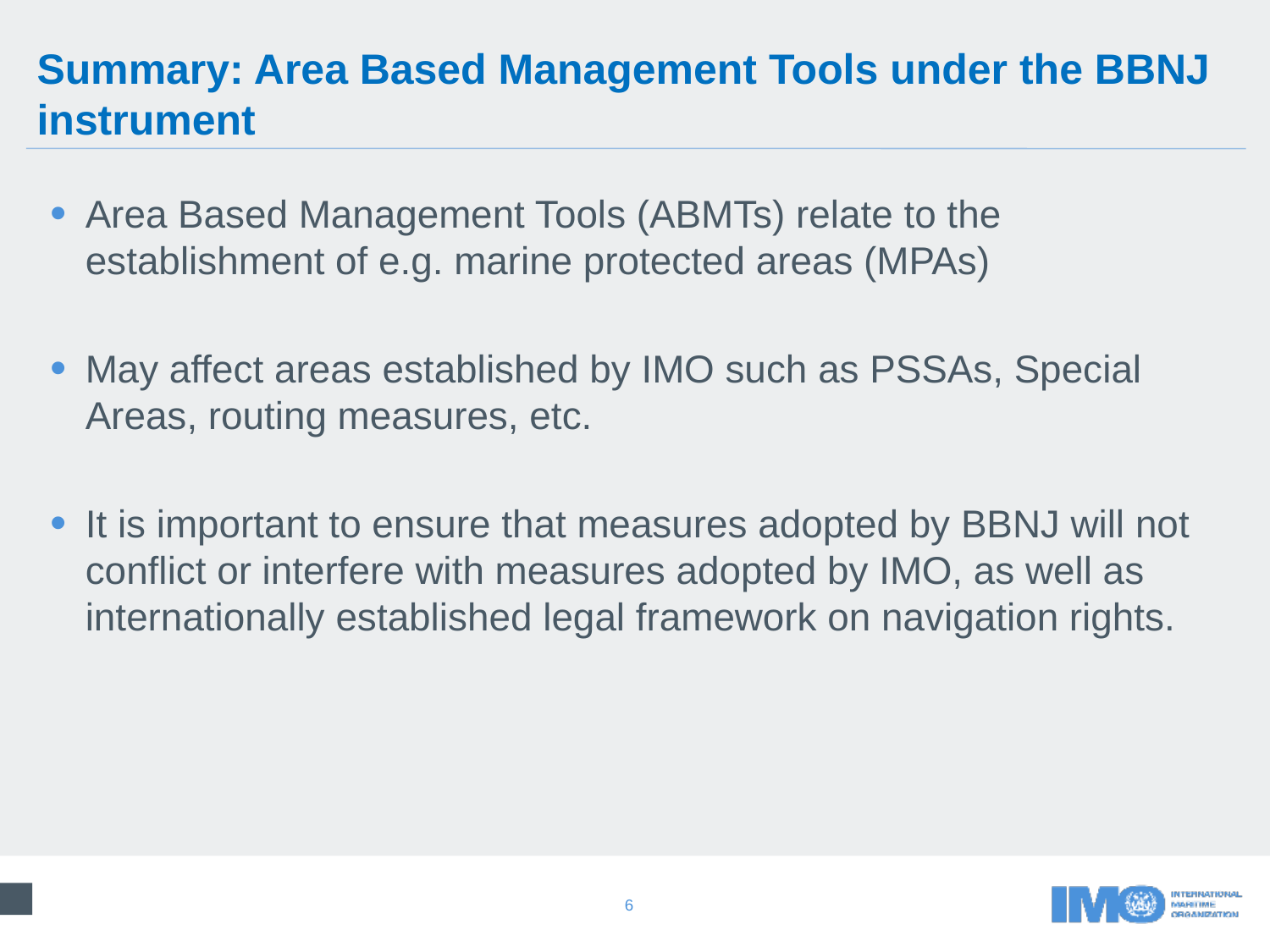

# Summary: Area Based Management Tools under the BBNJ instrument
Area Based Management Tools (ABMTs) relate to the establishment of e.g. marine protected areas (MPAs)

May affect areas established by IMO such as PSSAs, Special Areas, routing measures, etc.

It is important to ensure that measures adopted by BBNJ will not conflict or interfere with measures adopted by IMO, as well as internationally established legal framework on navigation rights.